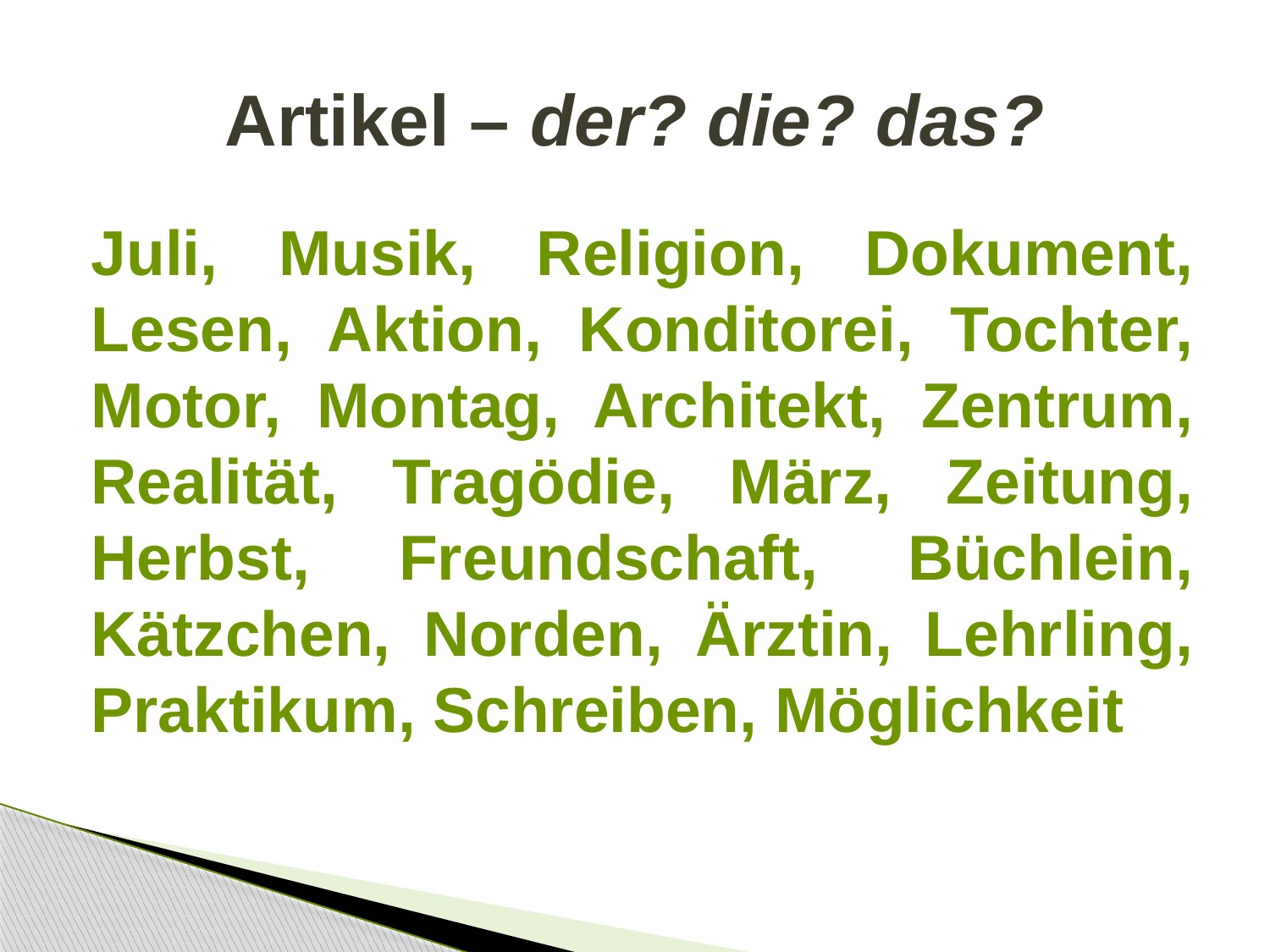

# Artikel – der? die? das?
Juli, Musik, Religion, Dokument, Lesen, Aktion, Konditorei, Tochter, Motor, Montag, Architekt, Zentrum, Realität, Tragödie, März, Zeitung, Herbst, Freundschaft, Büchlein, Kätzchen, Norden, Ärztin, Lehrling, Praktikum, Schreiben, Möglichkeit